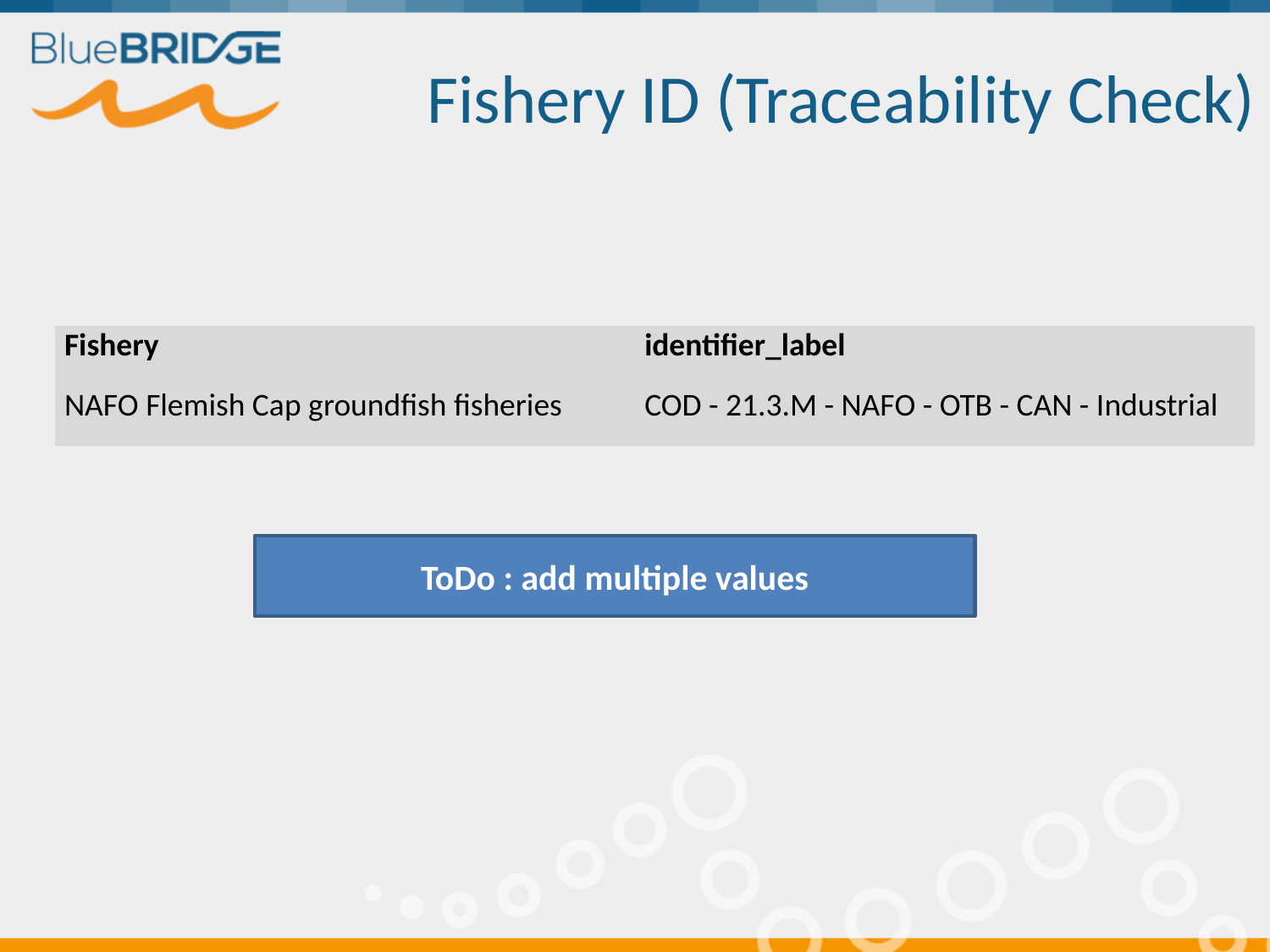

# Fishery ID (Traceability Check)
| Fishery | identifier\_label |
| --- | --- |
| NAFO Flemish Cap groundfish fisheries | COD - 21.3.M - NAFO - OTB - CAN - Industrial |
ToDo : add multiple values